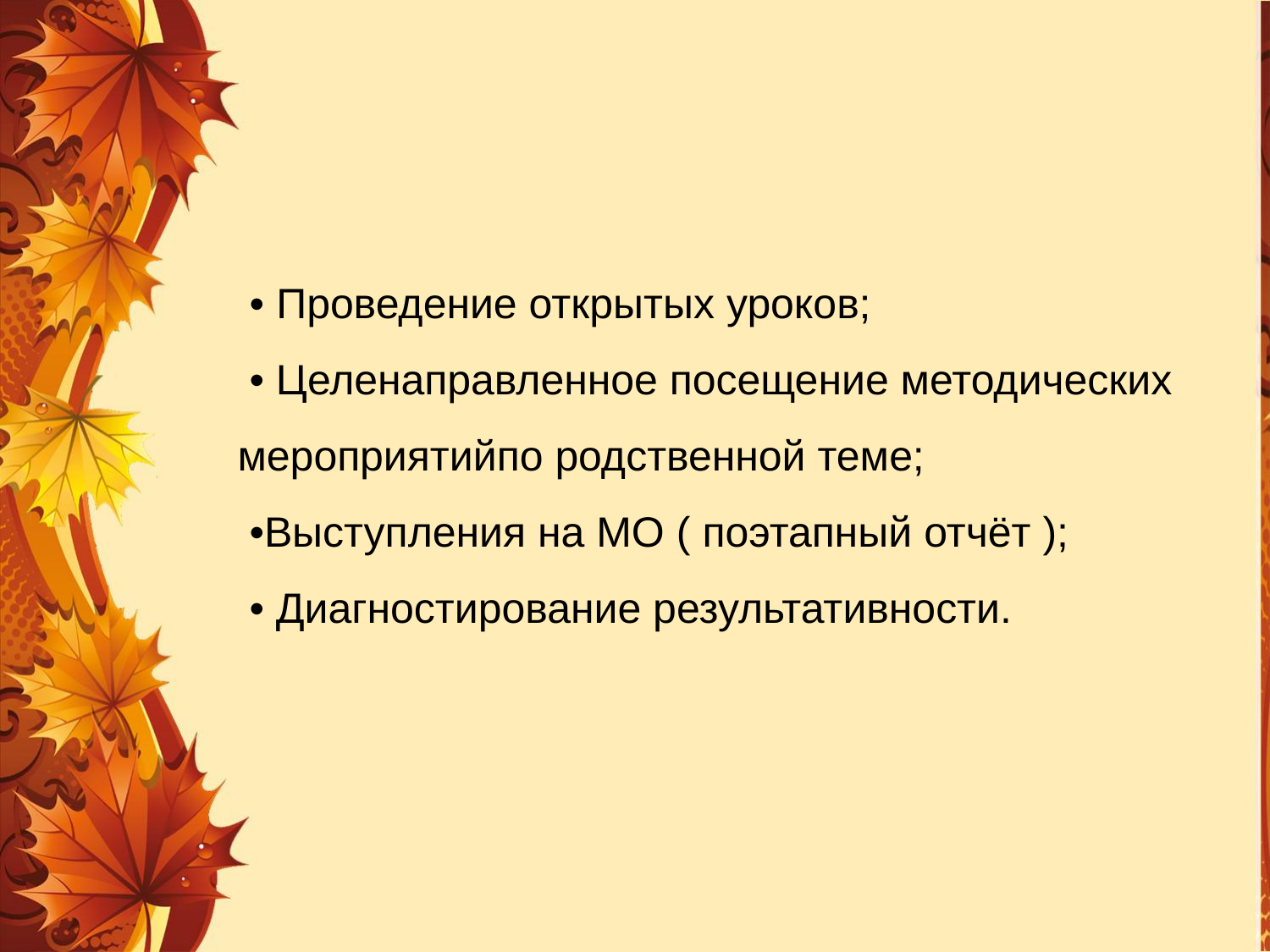

# • Проведение открытых уроков; • Целенаправленное посещение методических мероприятийпо родственной теме; •Выступления на МО ( поэтапный отчёт ); • Диагностирование результативности.